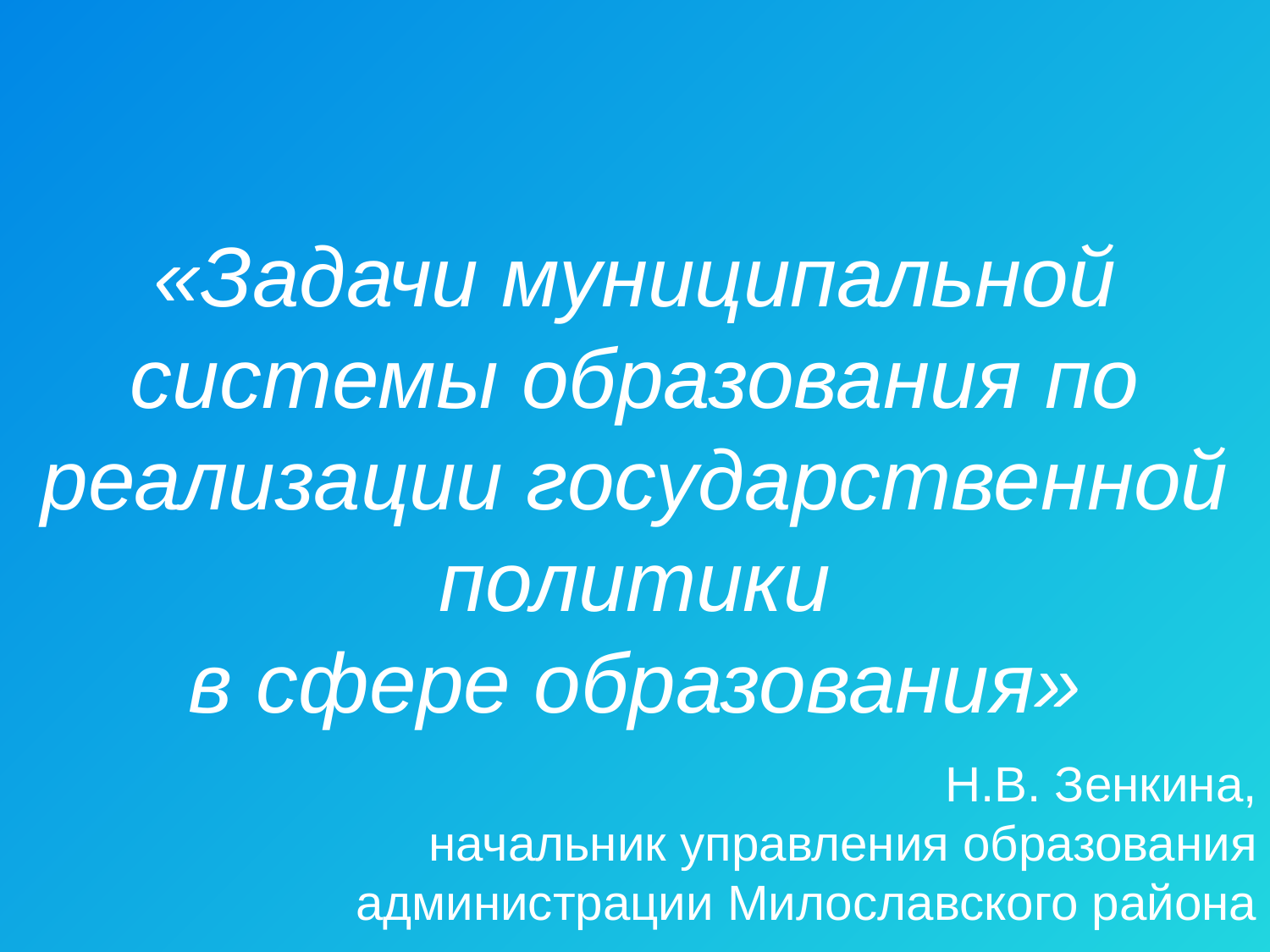

«Задачи муниципальной системы образования по реализации государственной политики
в сфере образования»
Н.В. Зенкина,
начальник управления образования
администрации Милославского района